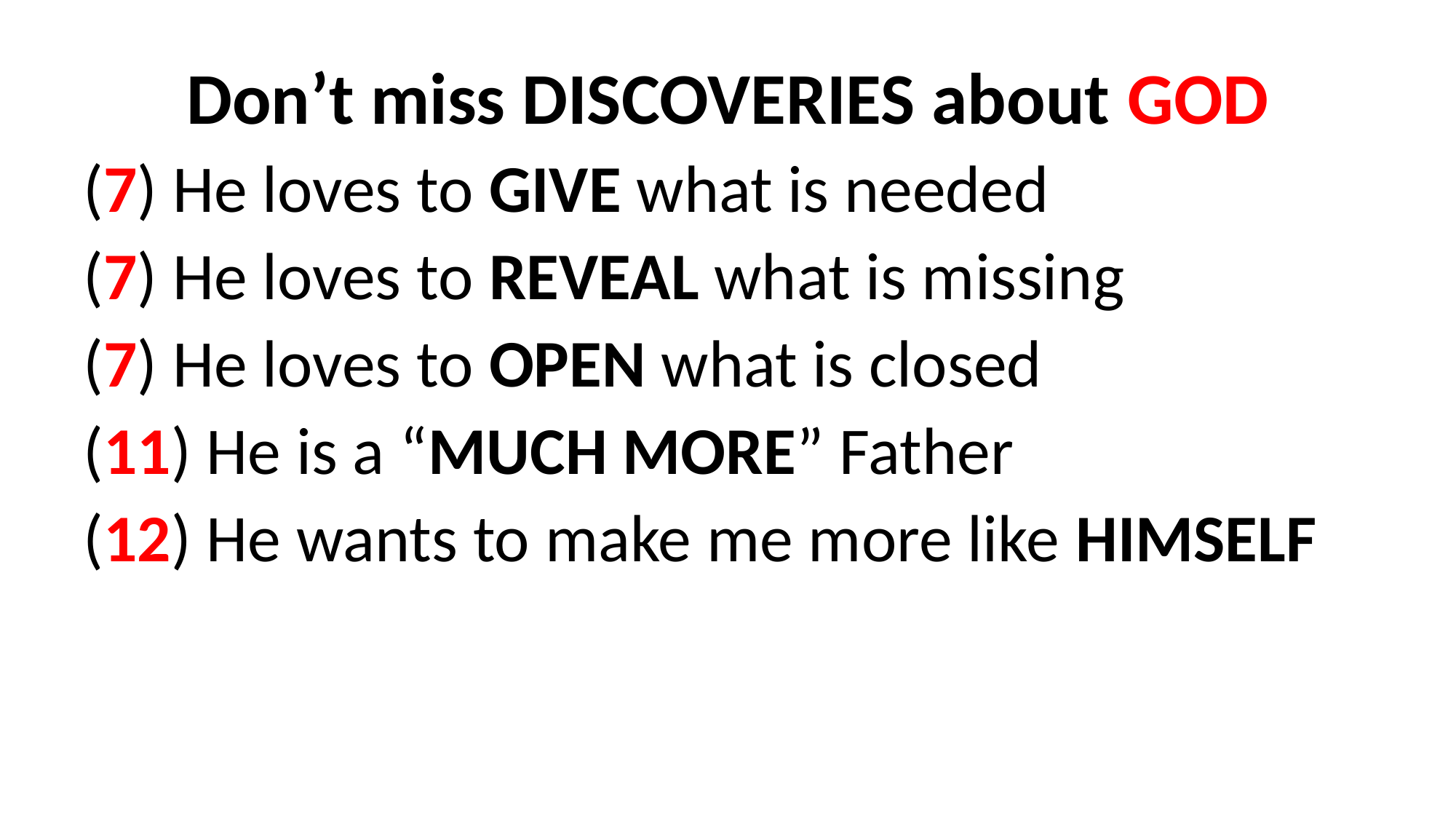

Don’t miss DISCOVERIES about GOD
(7) He loves to GIVE what is needed
(7) He loves to REVEAL what is missing
(7) He loves to OPEN what is closed
(11) He is a “MUCH MORE” Father
(12) He wants to make me more like HIMSELF